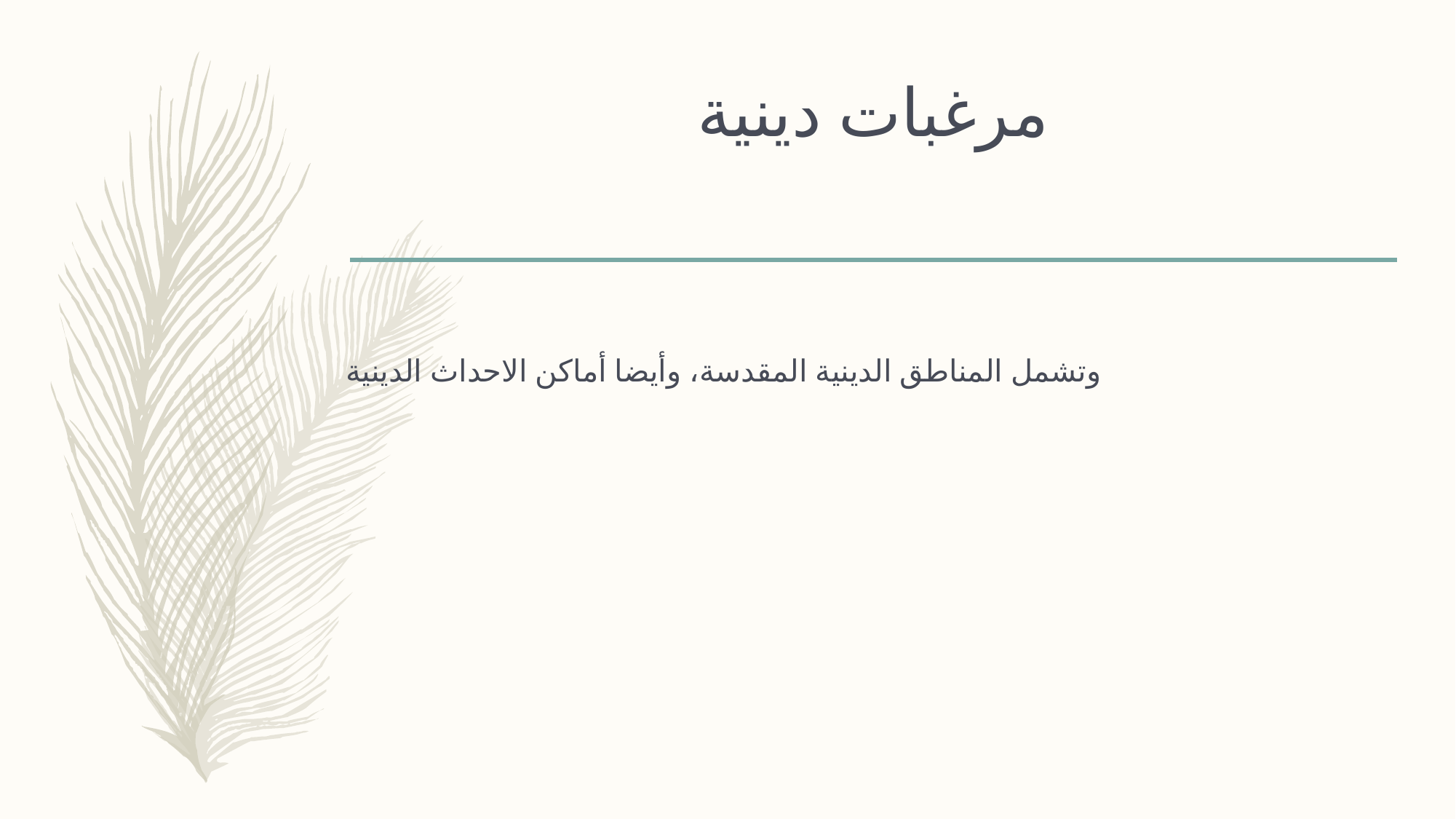

# مرغبات دينية
وتشمل المناطق الدينية المقدسة، وأيضا أماكن الاحداث الدينية